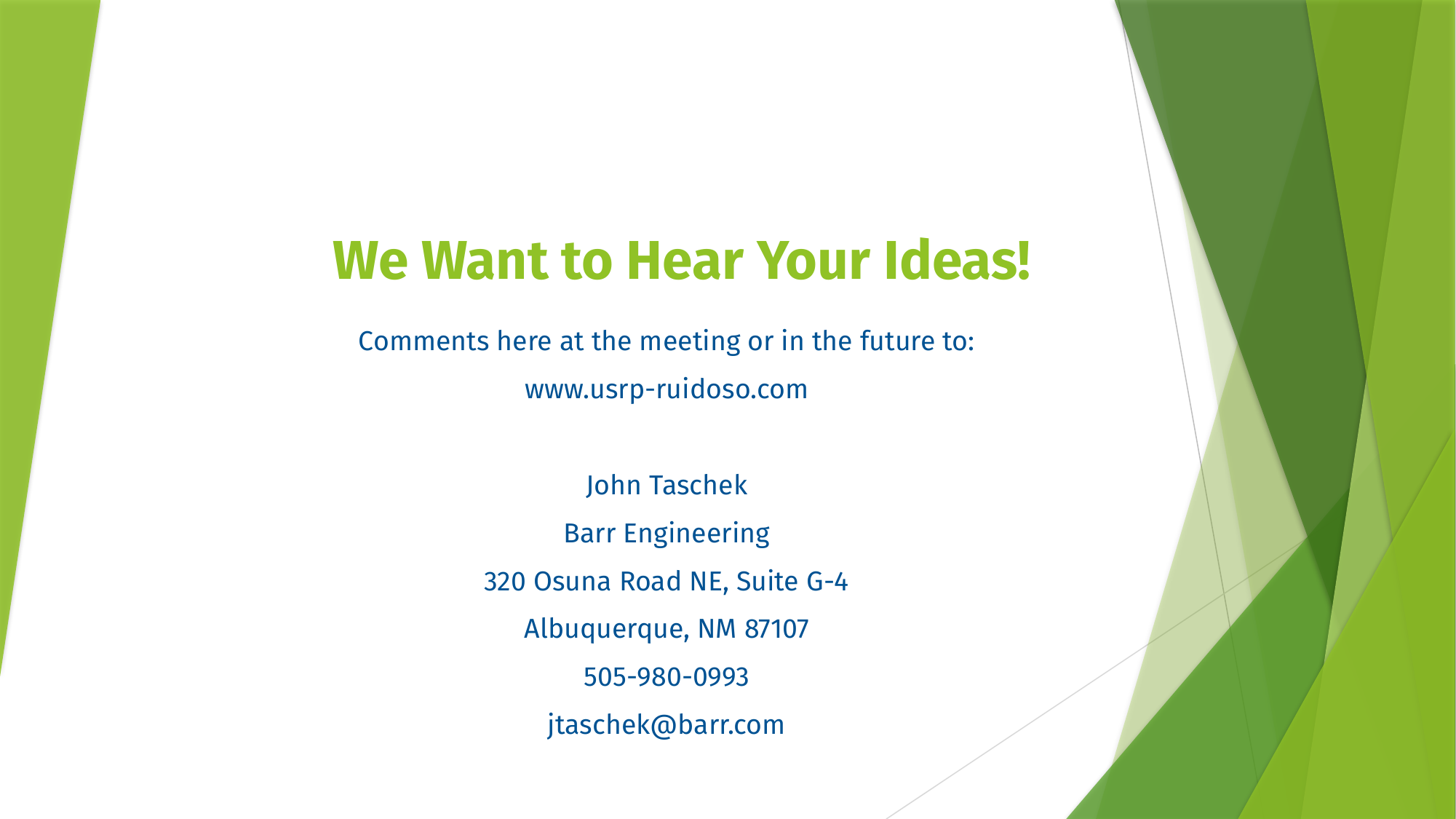

# We Want to Hear Your Ideas!
Comments here at the meeting or in the future to:
www.usrp-ruidoso.com

John Taschek
Barr Engineering
320 Osuna Road NE, Suite G-4
Albuquerque, NM 87107
505-980-0993
jtaschek@barr.com